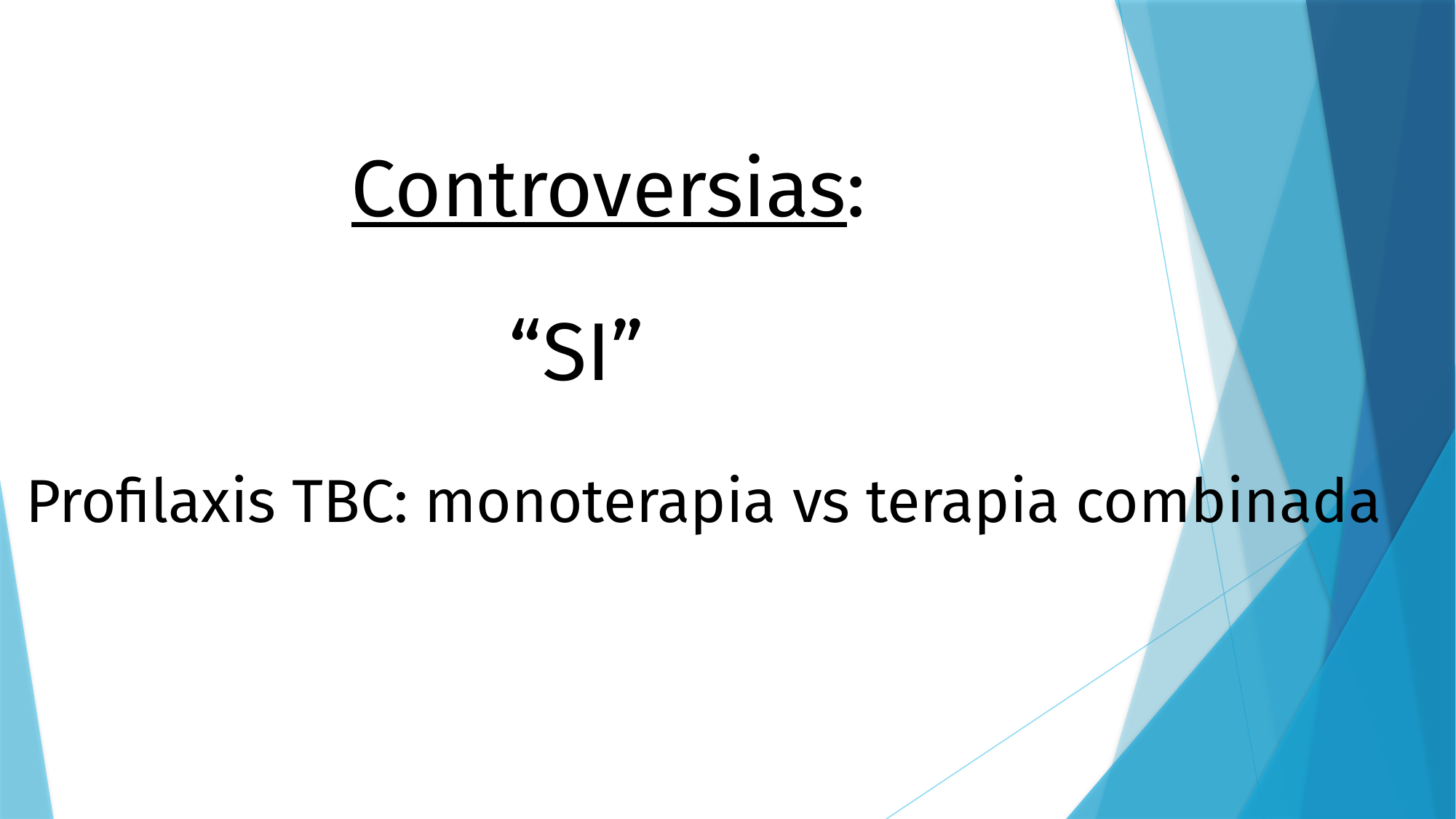

# Controversias: “SI” Profilaxis TBC: monoterapia vs terapia combinada